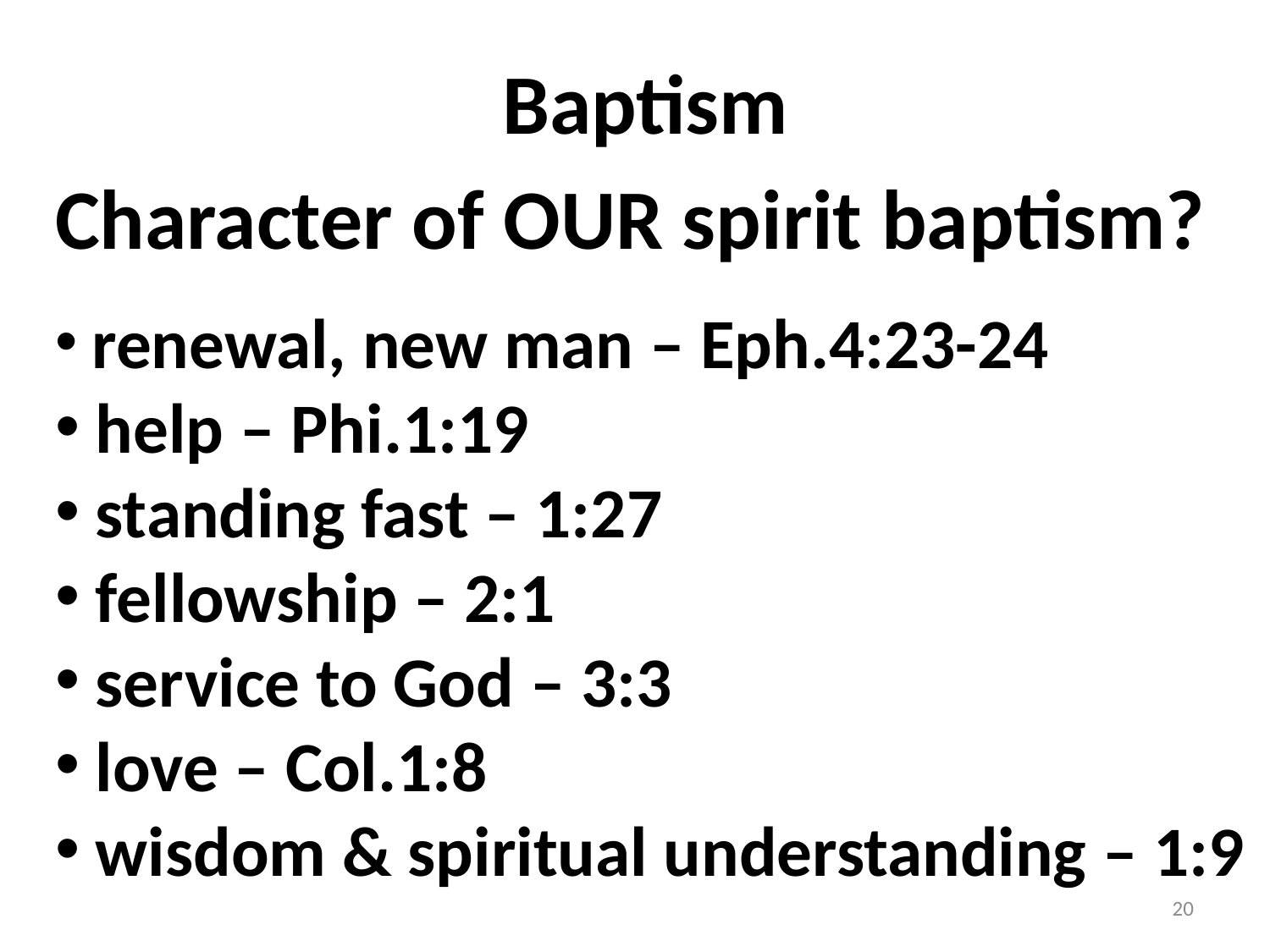

# Baptism
Character of OUR spirit baptism?
 renewal, new man – Eph.4:23-24
 help – Phi.1:19
 standing fast – 1:27
 fellowship – 2:1
 service to God – 3:3
 love – Col.1:8
 wisdom & spiritual understanding – 1:9
20